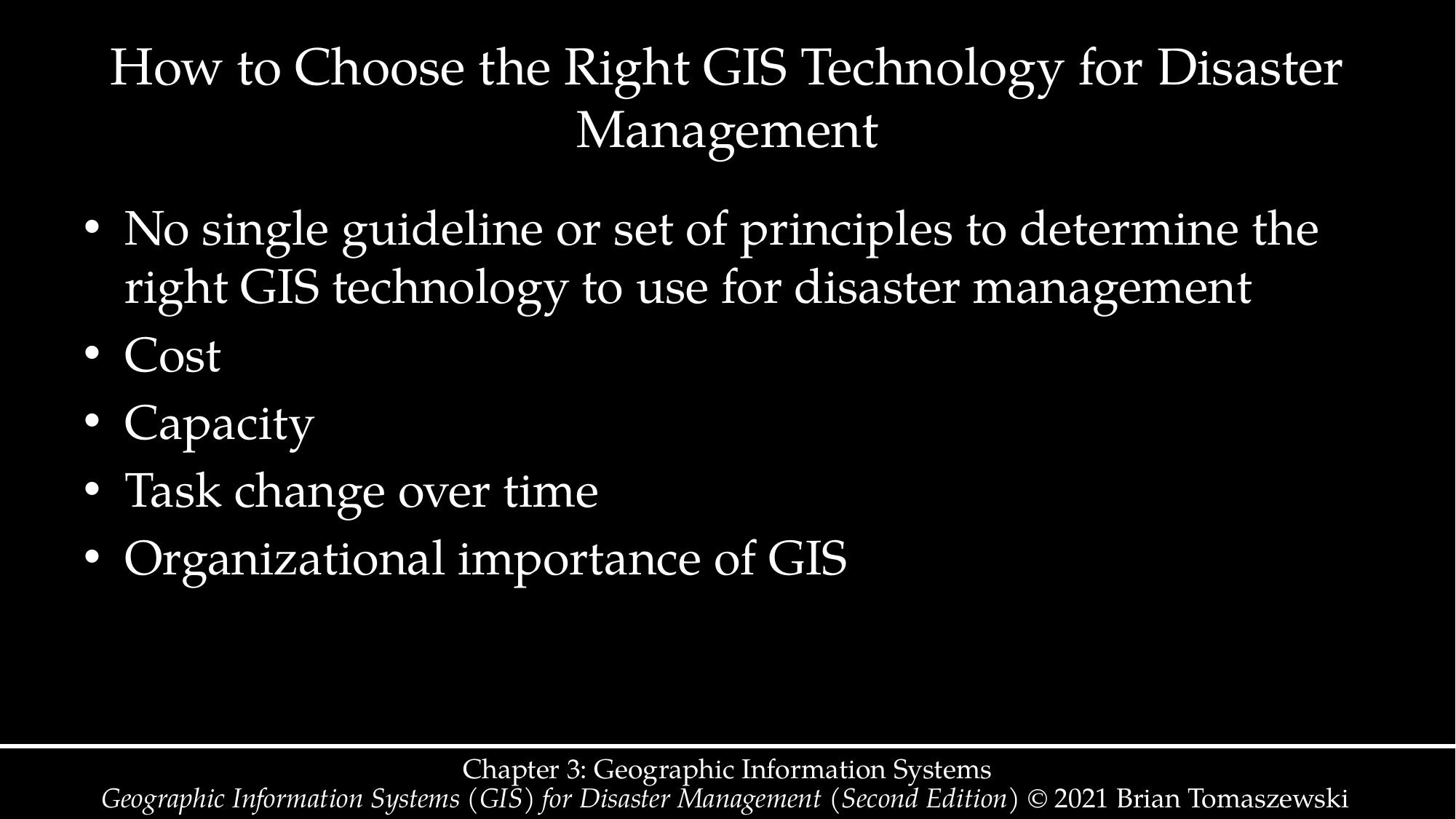

# How to Choose the Right GIS Technology for Disaster Management
No single guideline or set of principles to determine the right GIS technology to use for disaster management
Cost
Capacity
Task change over time
Organizational importance of GIS